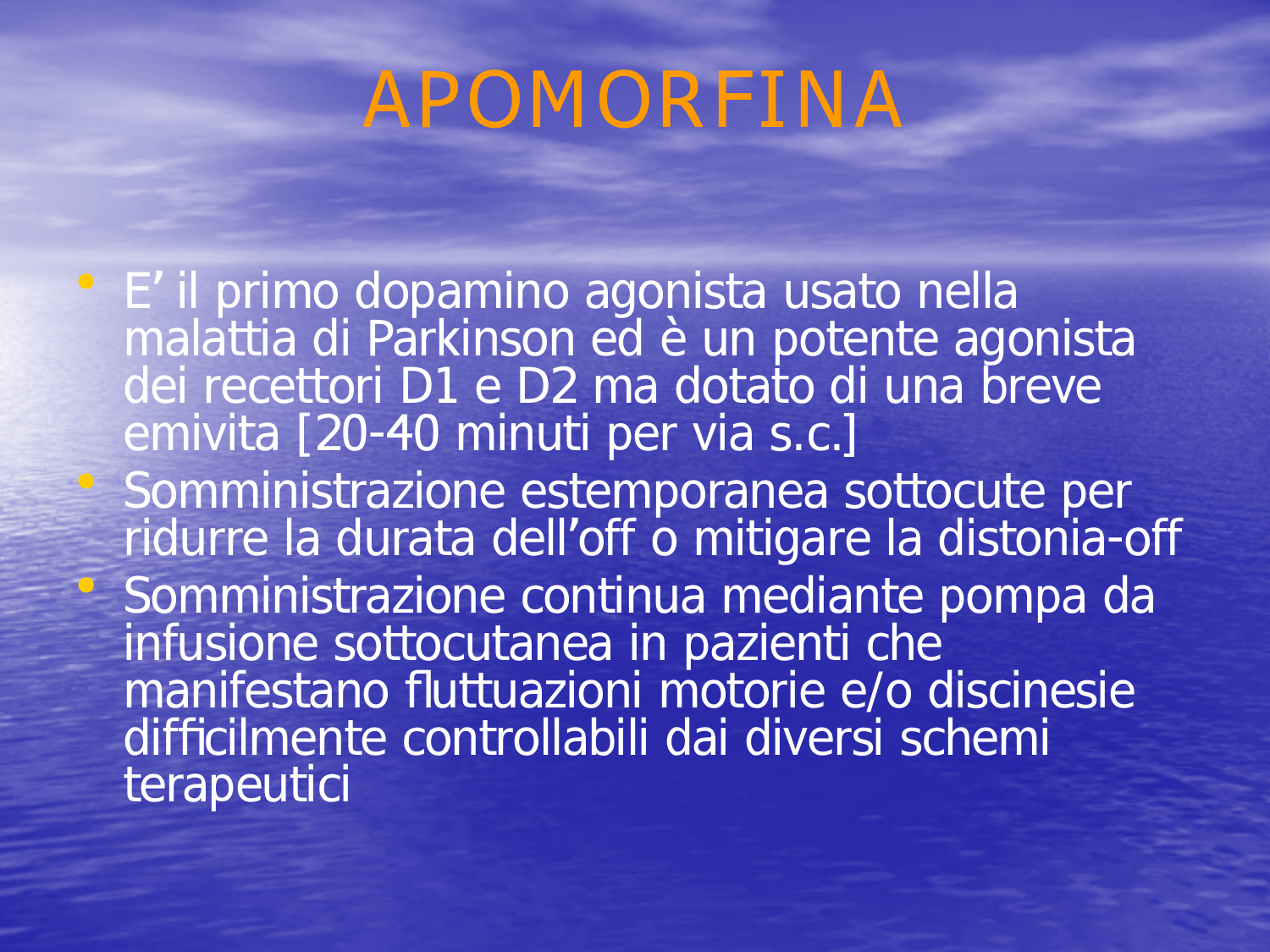

# APOMORFINA
E’ il primo dopamino agonista usato nella malattia di Parkinson ed è un potente agonista dei recettori D1 e D2 ma dotato di una breve emivita [20-40 minuti per via s.c.]
Somministrazione estemporanea sottocute per ridurre la durata dell’off o mitigare la distonia-off
Somministrazione continua mediante pompa da infusione sottocutanea in pazienti che manifestano fluttuazioni motorie e/o discinesie difficilmente controllabili dai diversi schemi terapeutici